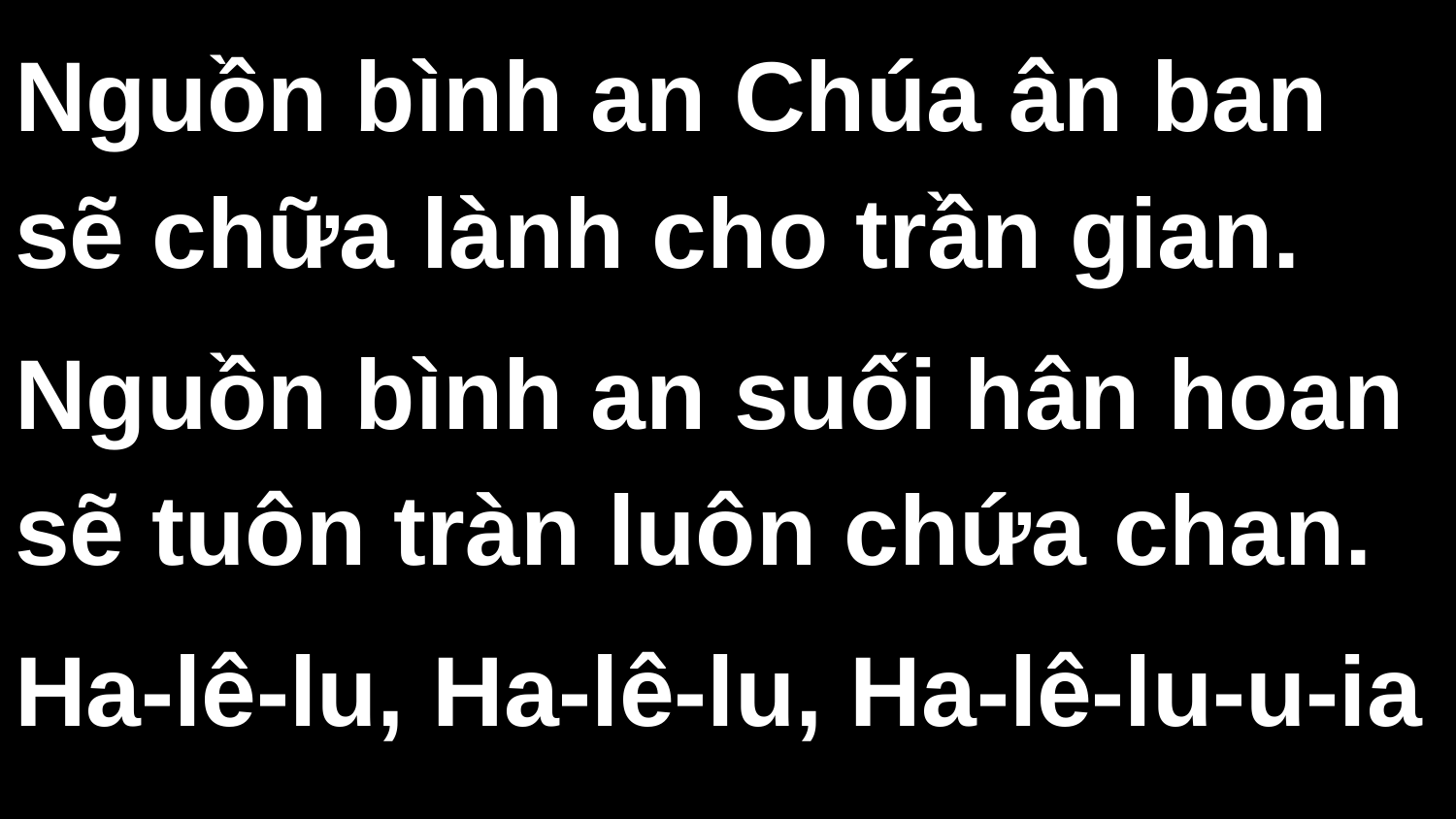

Nguồn bình an Chúa ân ban sẽ chữa lành cho trần gian.
Nguồn bình an suối hân hoan sẽ tuôn tràn luôn chứa chan.
Ha-lê-lu, Ha-lê-lu, Ha-lê-lu-u-ia